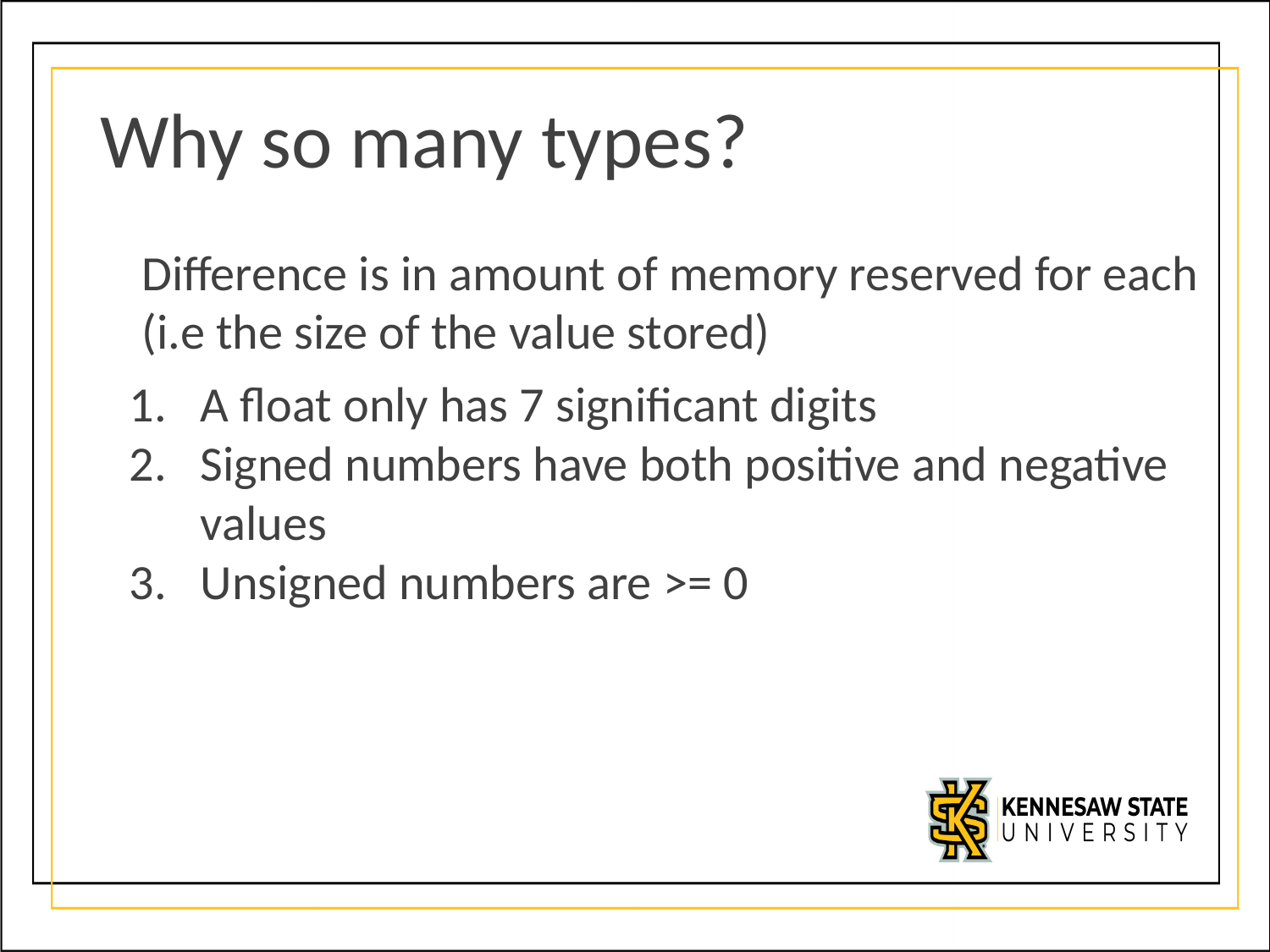

# Why so many types?
Difference is in amount of memory reserved for each (i.e the size of the value stored)

A float only has 7 significant digits
Signed numbers have both positive and negative values
Unsigned numbers are >= 0